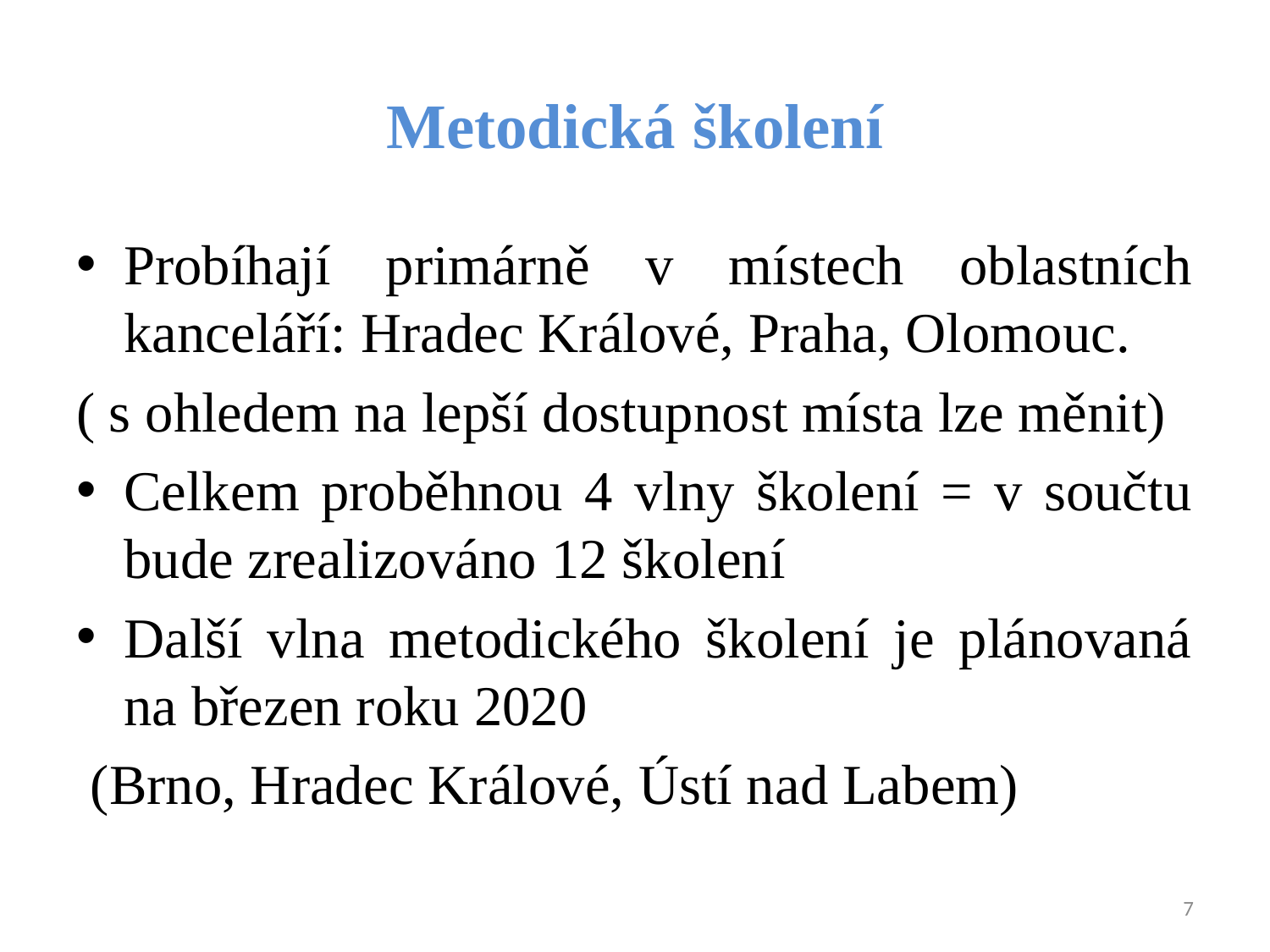

# Metodická školení
Probíhají primárně v místech oblastních kanceláří: Hradec Králové, Praha, Olomouc.
( s ohledem na lepší dostupnost místa lze měnit)
Celkem proběhnou 4 vlny školení = v součtu bude zrealizováno 12 školení
Další vlna metodického školení je plánovaná na březen roku 2020
 (Brno, Hradec Králové, Ústí nad Labem)
7